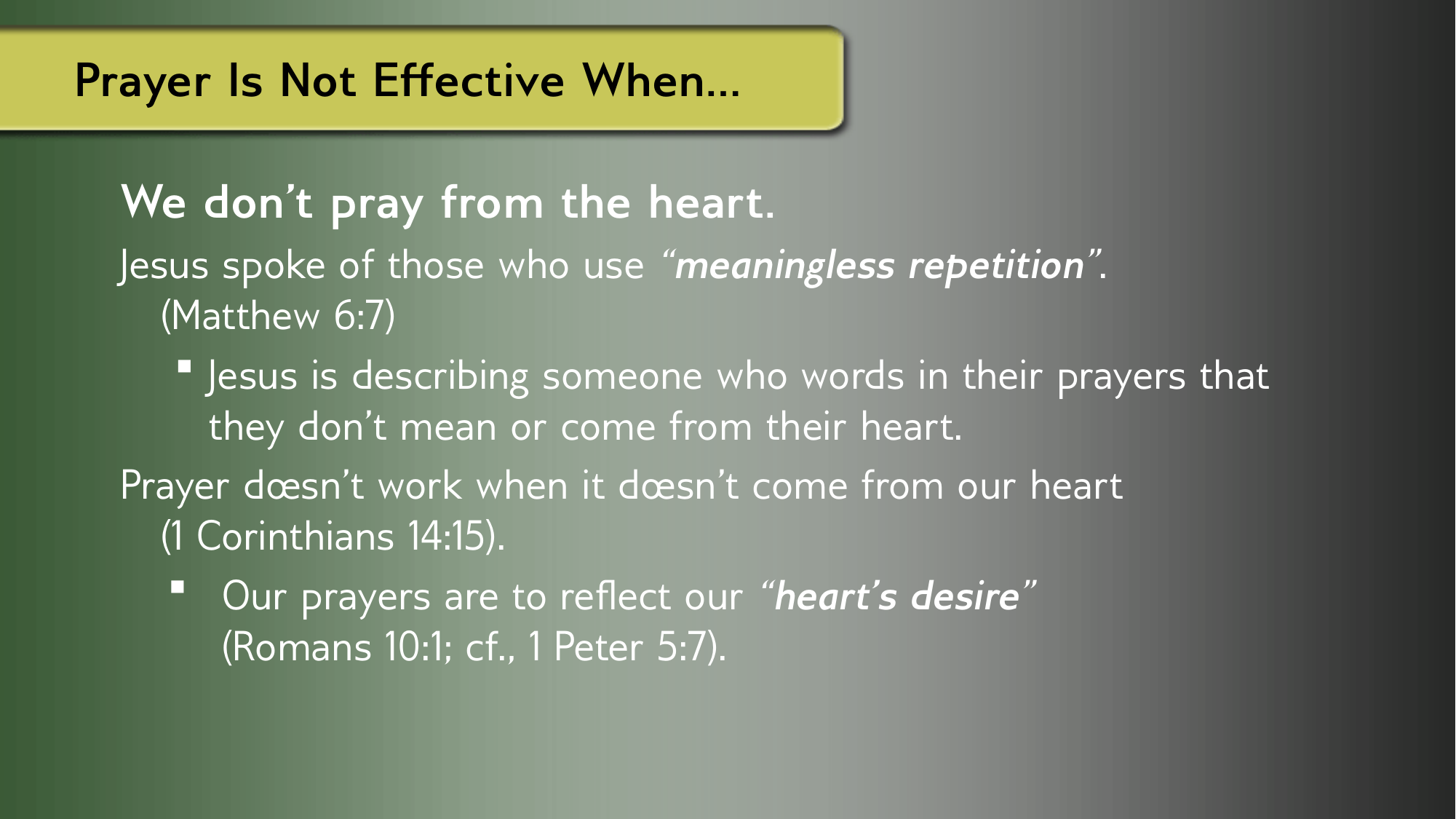

# Prayer Is Not Effective When…
We don’t pray from the heart.
Jesus spoke of those who use “meaningless repetition”.
(Matthew 6:7)
Jesus is describing someone who words in their prayers that they don’t mean or come from their heart.
Prayer doesn’t work when it doesn’t come from our heart
(1 Corinthians 14:15).
Our prayers are to reflect our “heart’s desire”
(Romans 10:1; cf., 1 Peter 5:7).